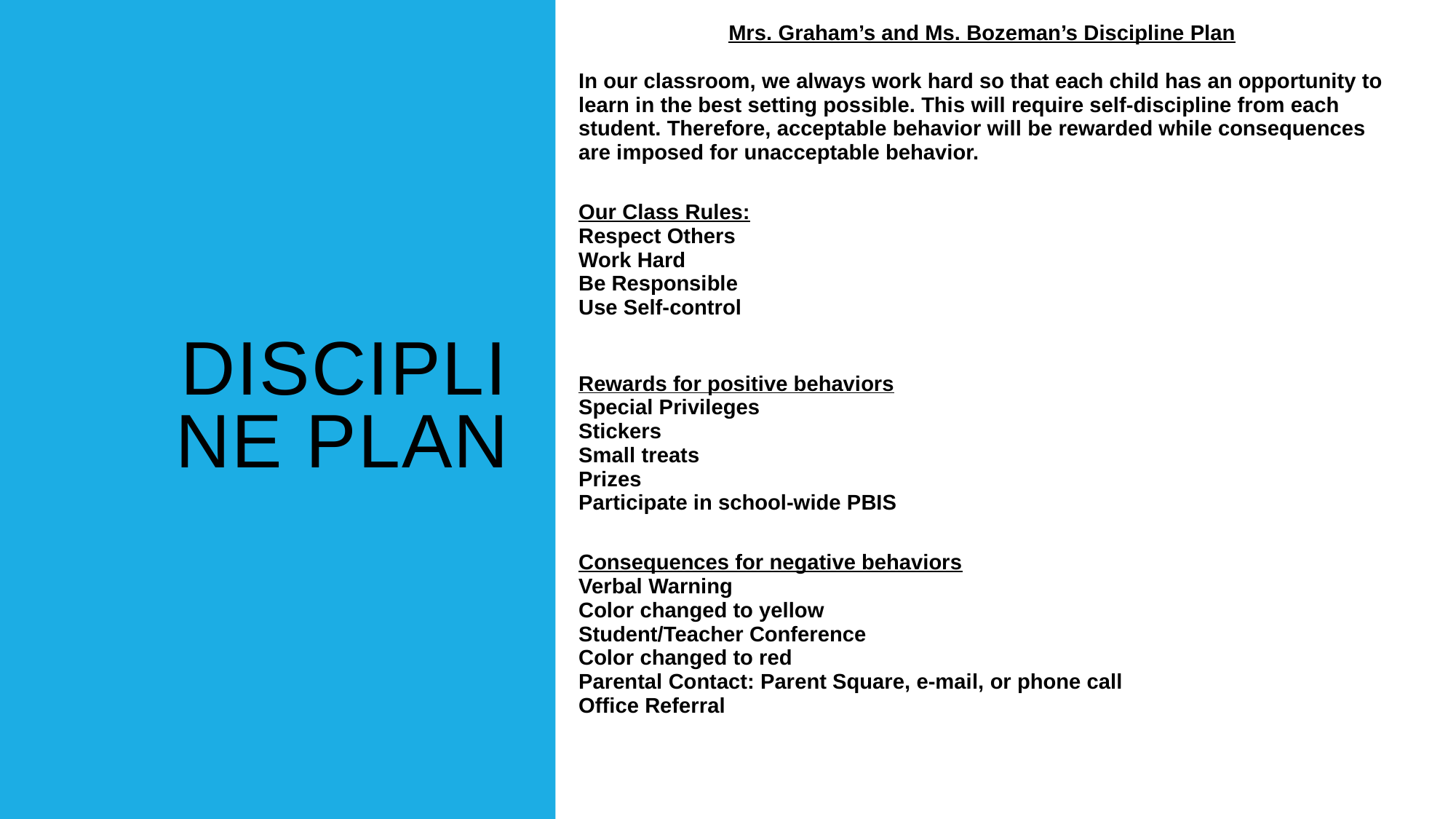

| Mrs. Graham’s and Ms. Bozeman’s Discipline Plan In our classroom, we always work hard so that each child has an opportunity to learn in the best setting possible. This will require self-discipline from each student. Therefore, acceptable behavior will be rewarded while consequences are imposed for unacceptable behavior. Our Class Rules: Respect Others  Work Hard Be Responsible Use Self-control  Rewards for positive behaviors Special Privileges Stickers Small treats Prizes Participate in school-wide PBIS Consequences for negative behaviors Verbal Warning Color changed to yellow Student/Teacher Conference Color changed to red Parental Contact: Parent Square, e-mail, or phone call Office Referral |
| --- |

# Discipline Plan